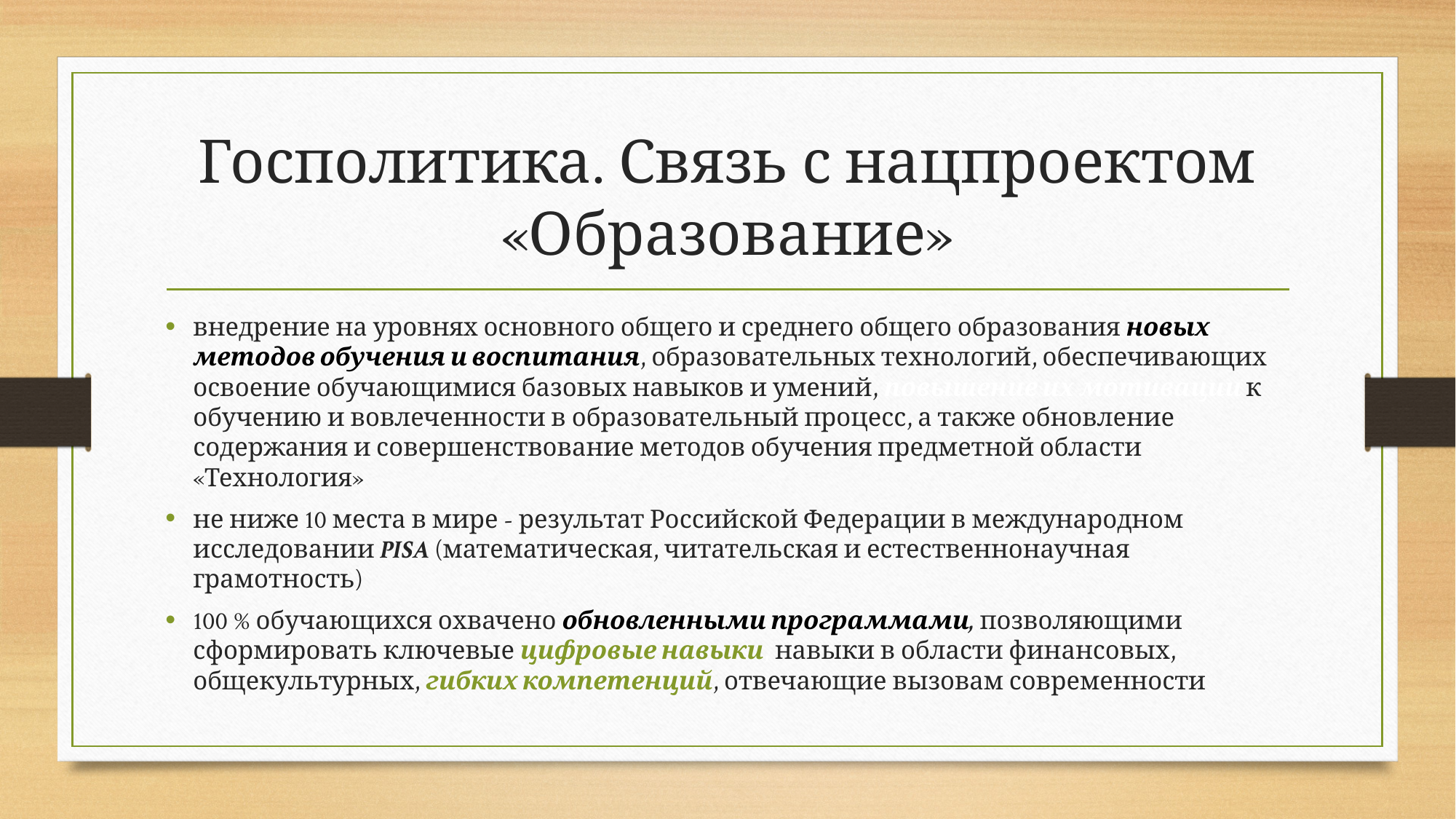

# Госполитика. Связь с нацпроектом «Образование»
внедрение на уровнях основного общего и среднего общего образования новых методов обучения и воспитания, образовательных технологий, обеспечивающих освоение обучающимися базовых навыков и умений, повышение их мотивации к обучению и вовлеченности в образовательный процесс, а также обновление содержания и совершенствование методов обучения предметной области «Технология»
не ниже 10 места в мире - результат Российской Федерации в международном исследовании PISA (математическая, читательская и естественнонаучная грамотность)
100 % обучающихся охвачено обновленными программами, позволяющими сформировать ключевые цифровые навыки, навыки в области финансовых, общекультурных, гибких компетенций, отвечающие вызовам современности